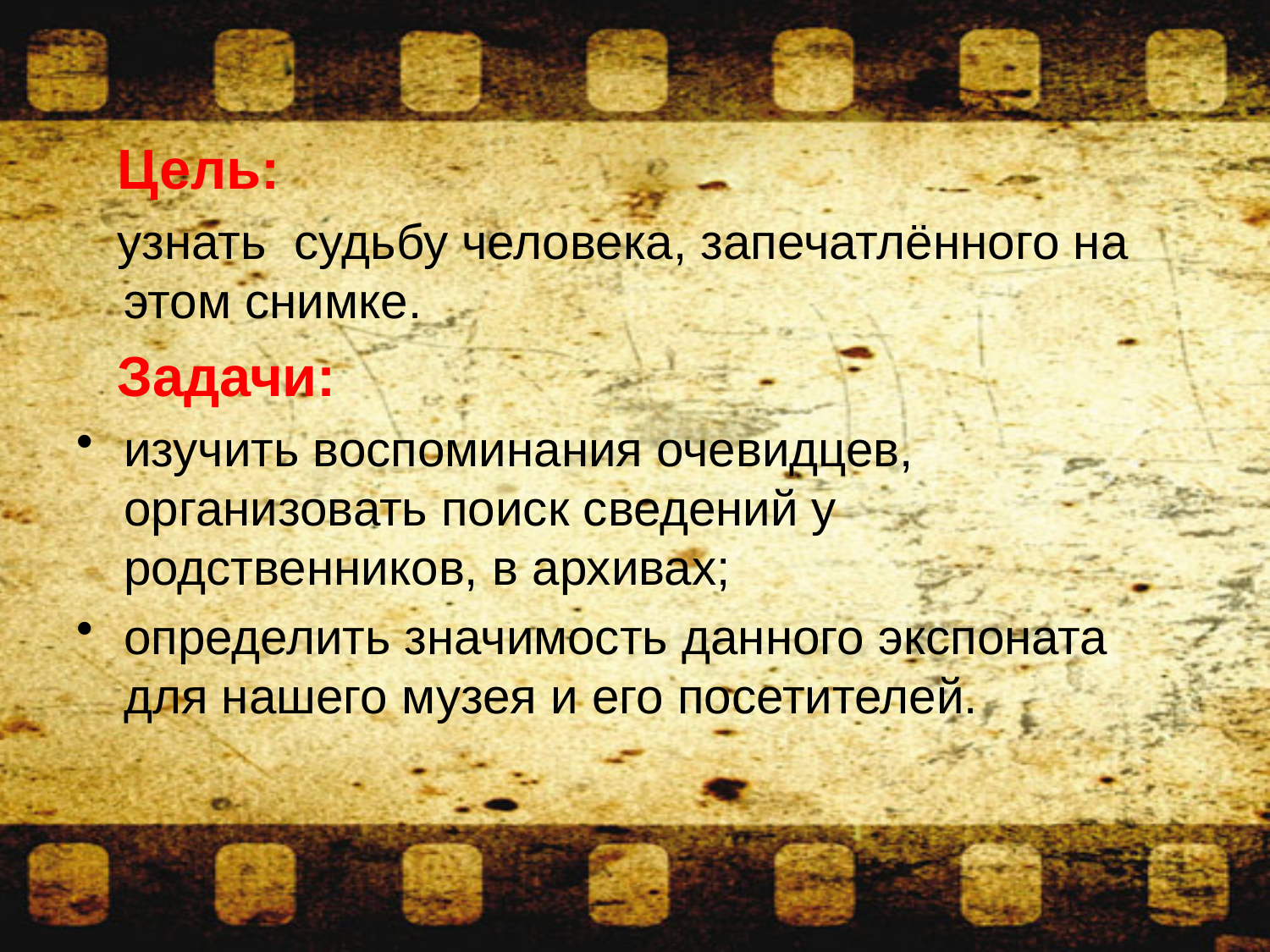

#
   Цель:
   узнать  судьбу человека, запечатлённого на этом снимке.
   Задачи:
изучить воспоминания очевидцев, организовать поиск сведений у родственников, в архивах;
определить значимость данного экспоната для нашего музея и его посетителей.